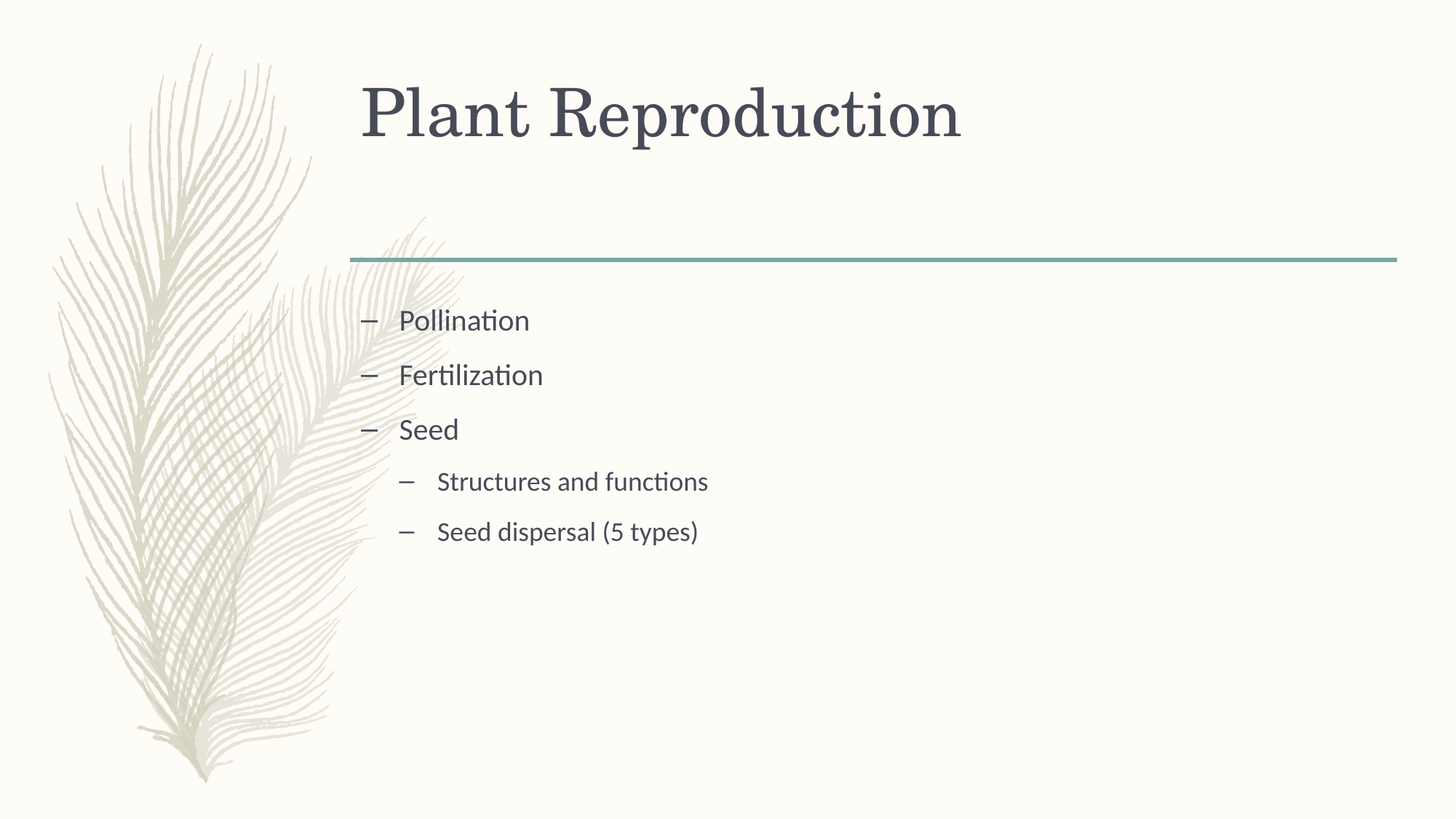

# Plant Reproduction
Pollination
Fertilization
Seed
Structures and functions
Seed dispersal (5 types)